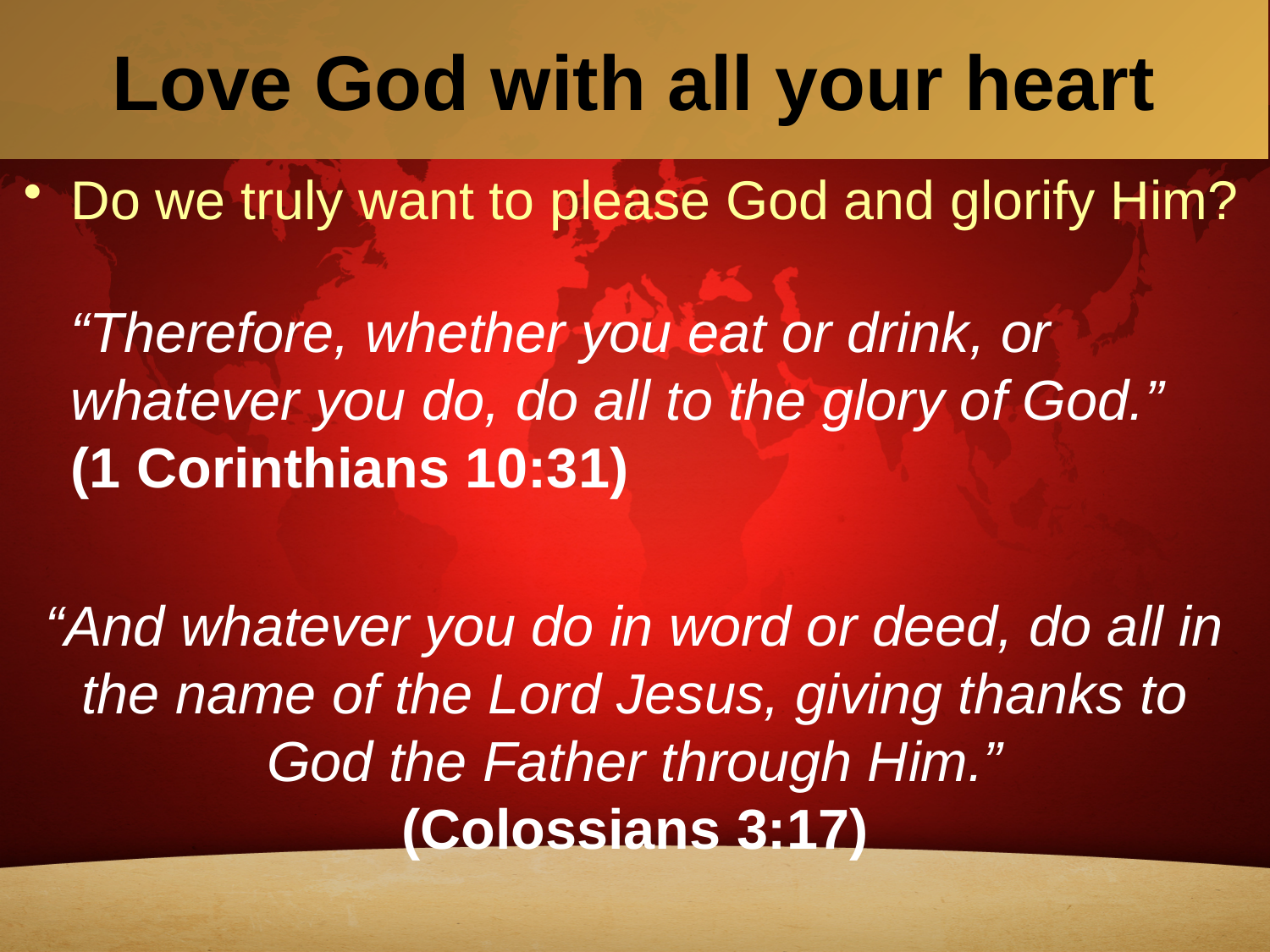

# Love God with all your heart
Do we truly want to please God and glorify Him?
“Therefore, whether you eat or drink, or whatever you do, do all to the glory of God.”
(1 Corinthians 10:31)

“And whatever you do in word or deed, do all in the name of the Lord Jesus, giving thanks to God the Father through Him.”
(Colossians 3:17)